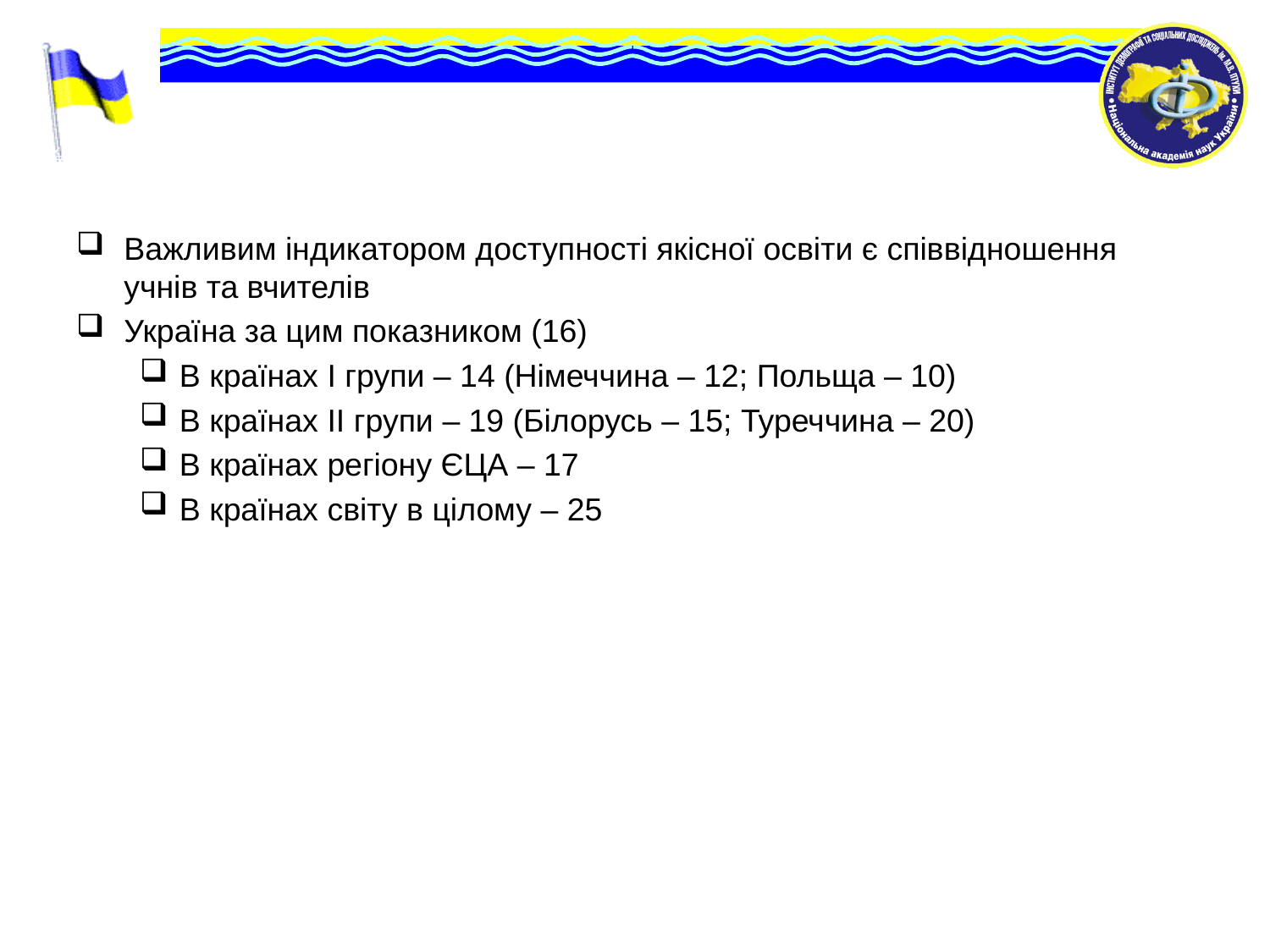

Важливим індикатором доступності якісної освіти є співвідношення учнів та вчителів
Україна за цим показником (16)
В країнах І групи – 14 (Німеччина – 12; Польща – 10)
В країнах ІІ групи – 19 (Білорусь – 15; Туреччина – 20)
В країнах регіону ЄЦА – 17
В країнах світу в цілому – 25